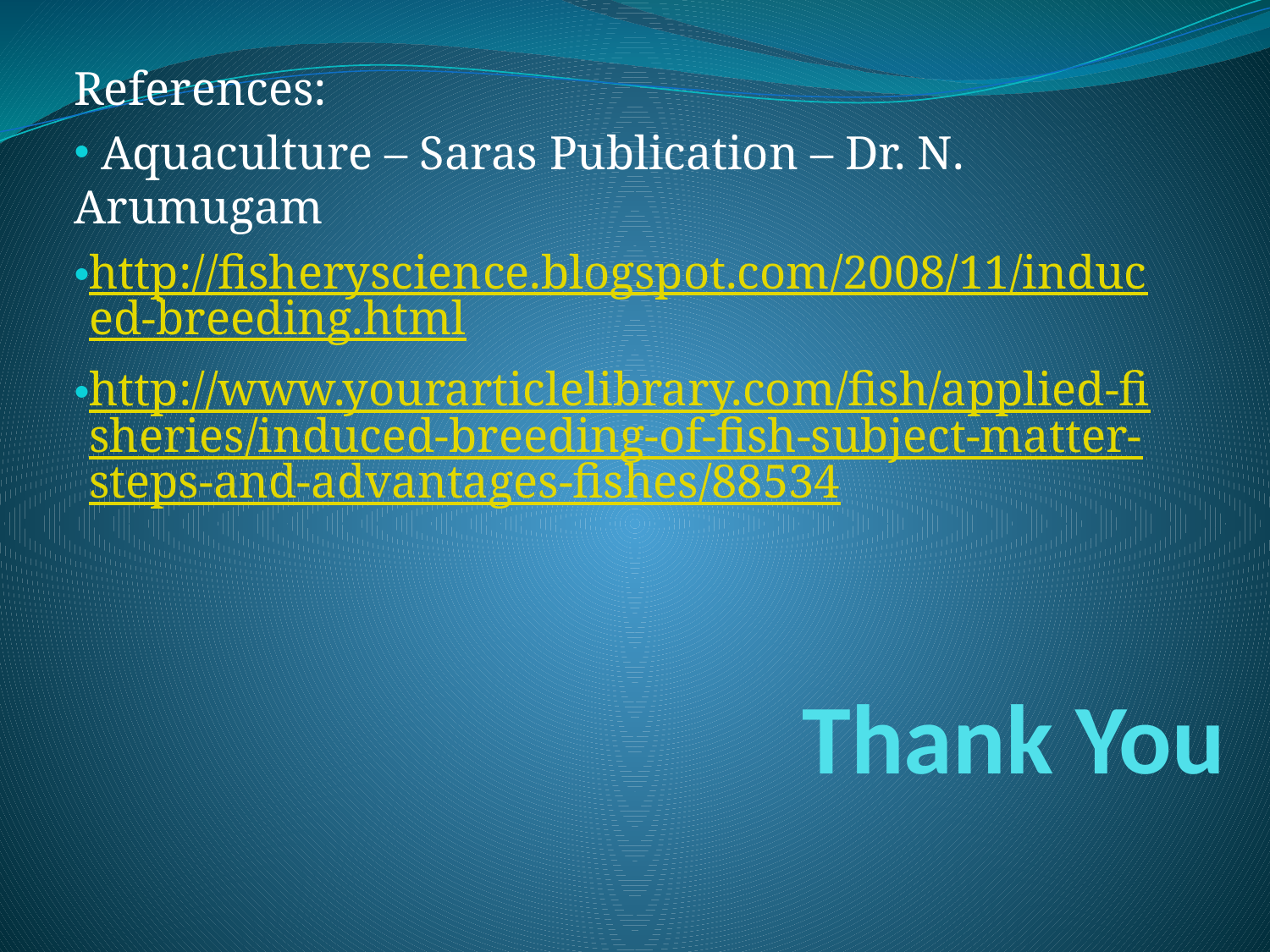

References:
 Aquaculture – Saras Publication – Dr. N. Arumugam
http://fisheryscience.blogspot.com/2008/11/induced-breeding.html
http://www.yourarticlelibrary.com/fish/applied-fisheries/induced-breeding-of-fish-subject-matter-steps-and-advantages-fishes/88534

# Thank You